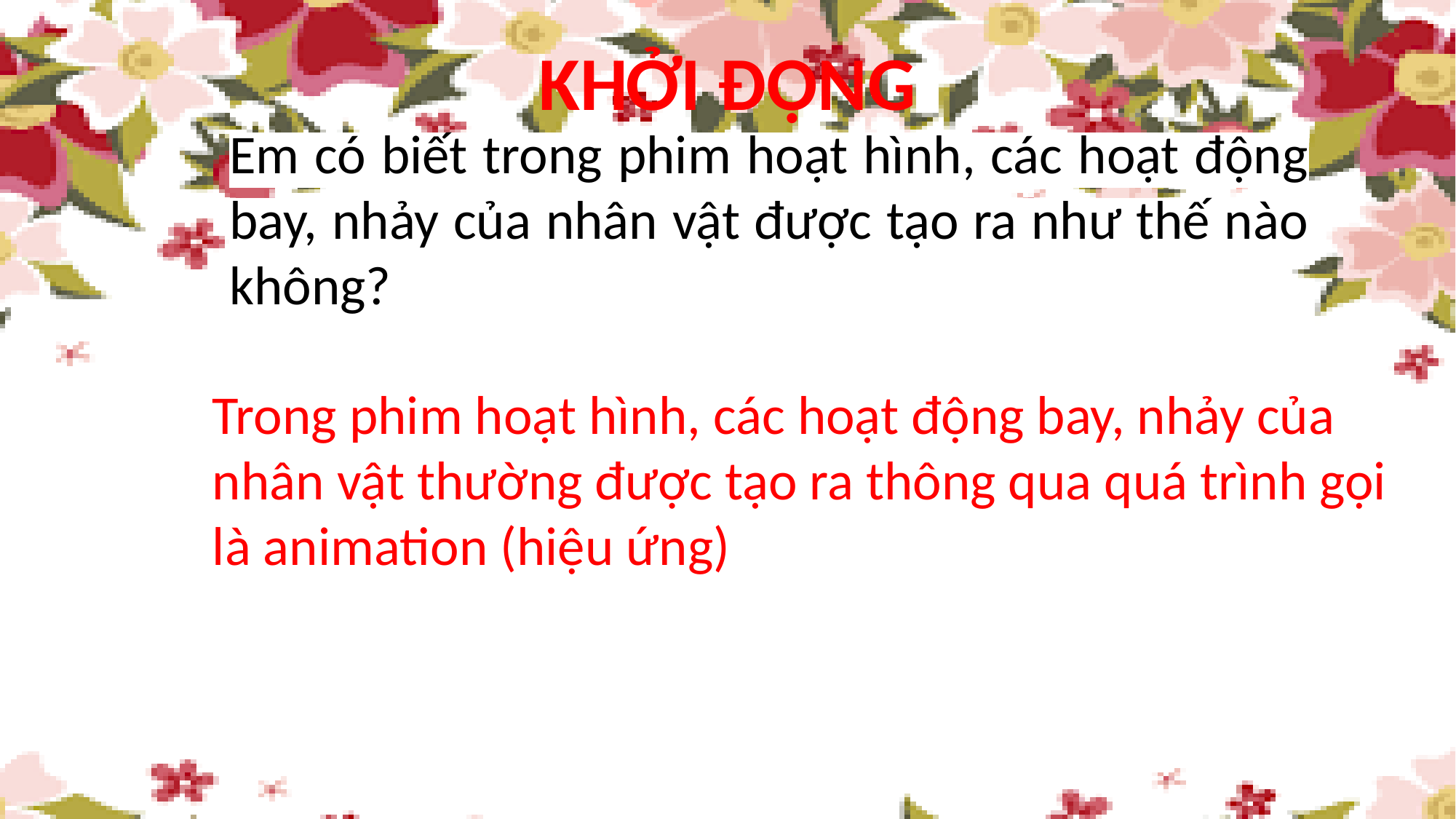

KHỞI ĐỘNG
Em có biết trong phim hoạt hình, các hoạt động bay, nhảy của nhân vật được tạo ra như thế nào không?
Trong phim hoạt hình, các hoạt động bay, nhảy của nhân vật thường được tạo ra thông qua quá trình gọi là animation (hiệu ứng)